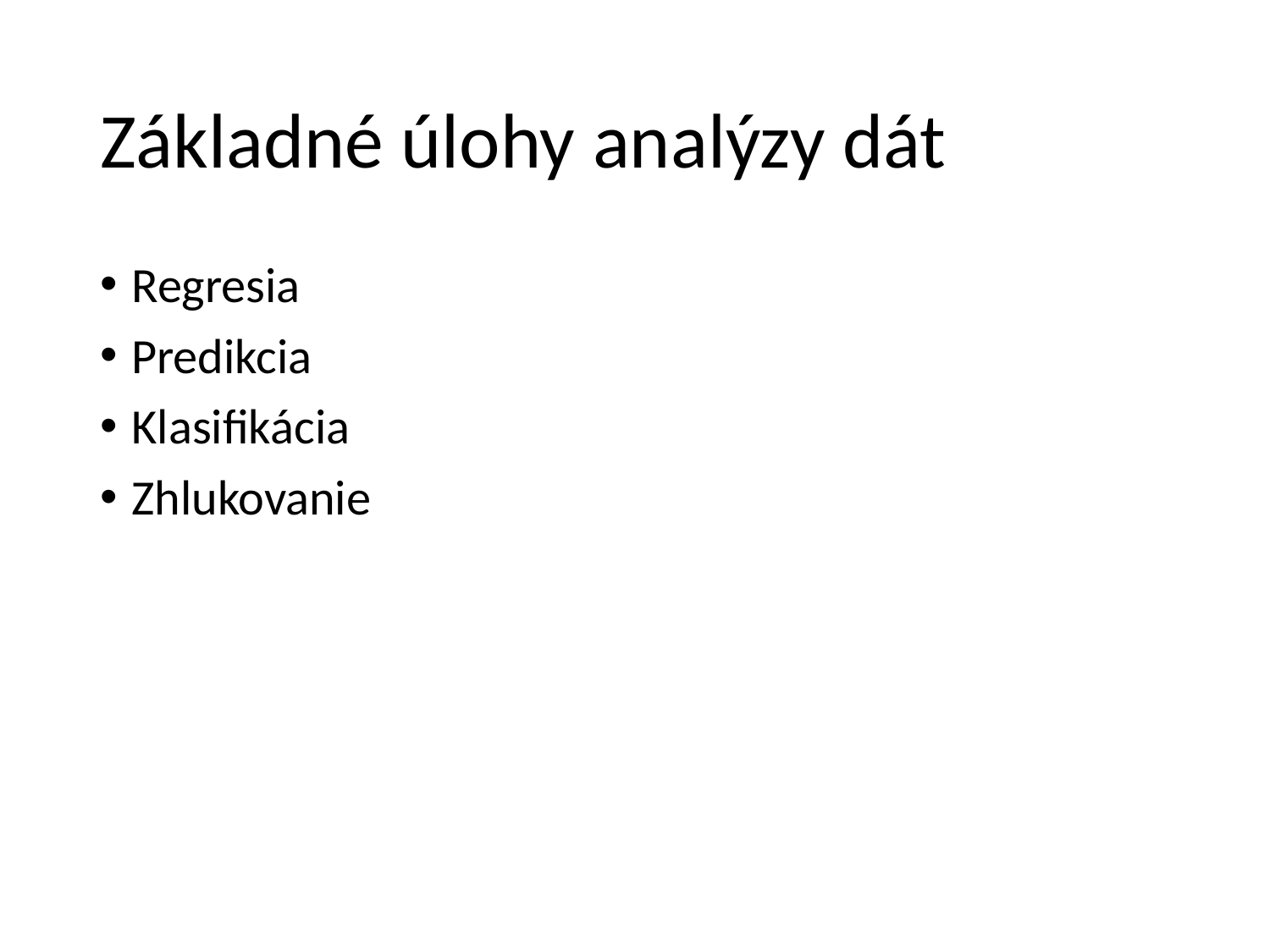

# Základné úlohy analýzy dát
Regresia
Predikcia
Klasifikácia
Zhlukovanie